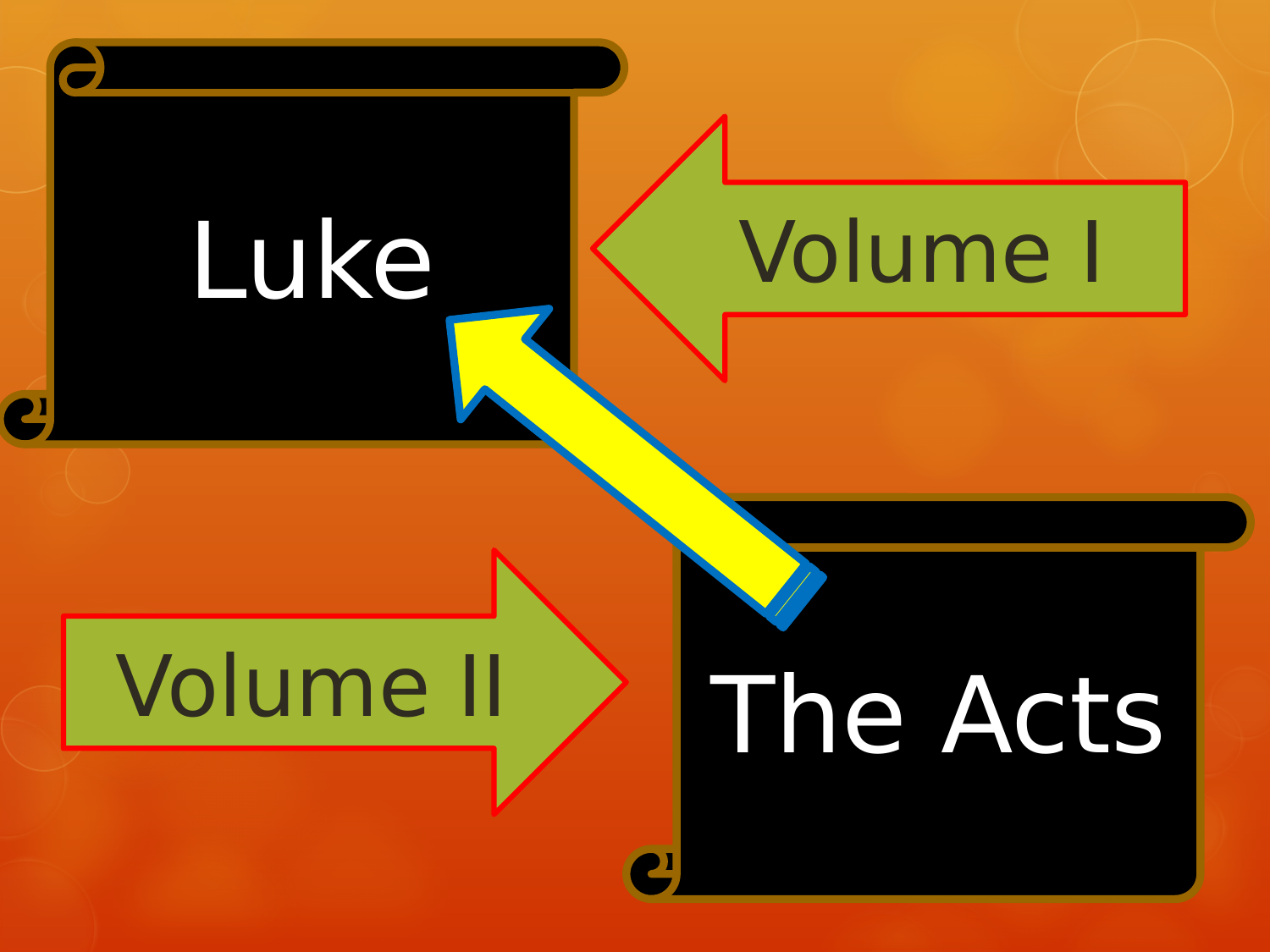

Luke
Volume I

The Acts
Volume II